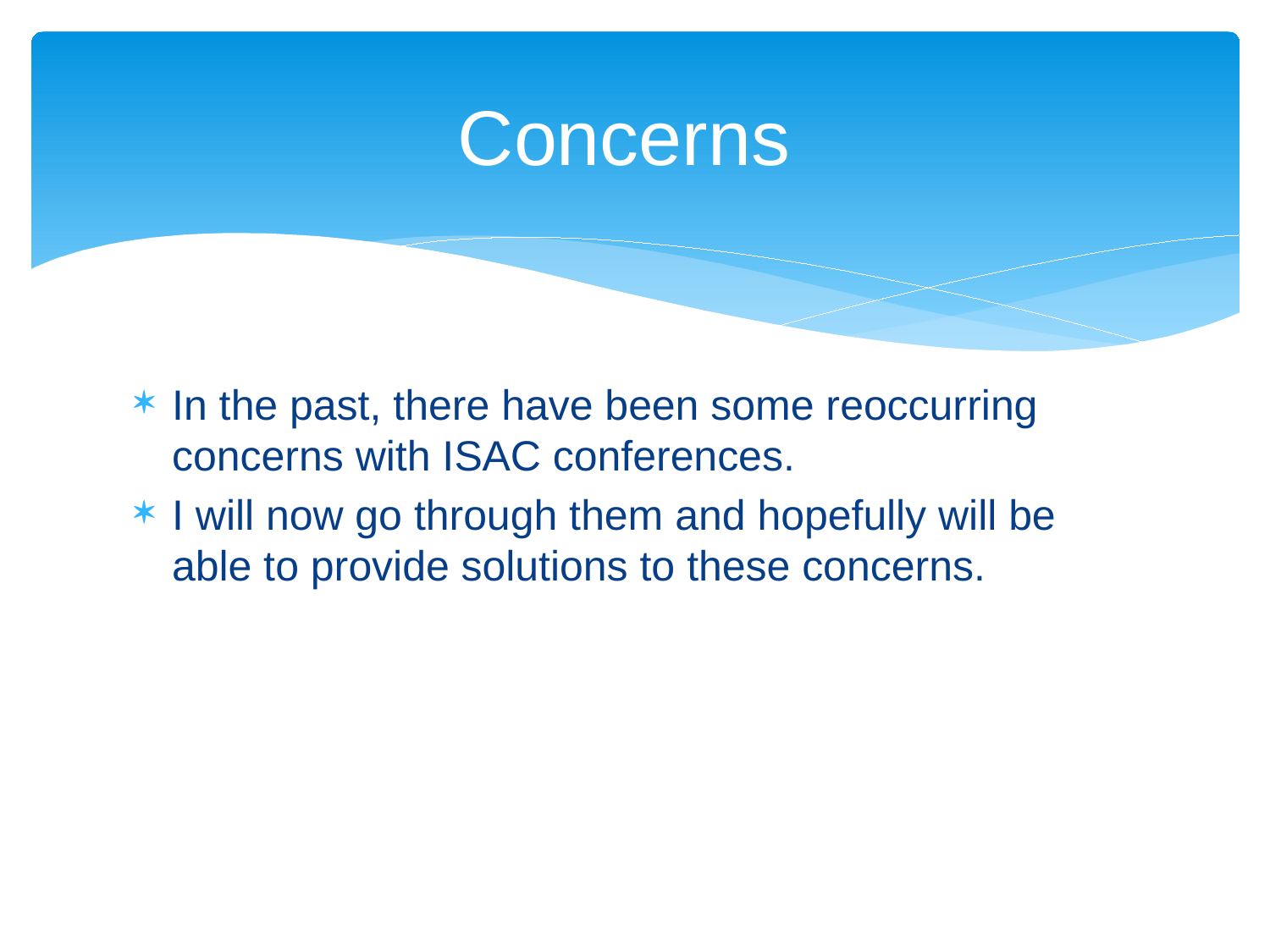

# Concerns
In the past, there have been some reoccurring concerns with ISAC conferences.
I will now go through them and hopefully will be able to provide solutions to these concerns.